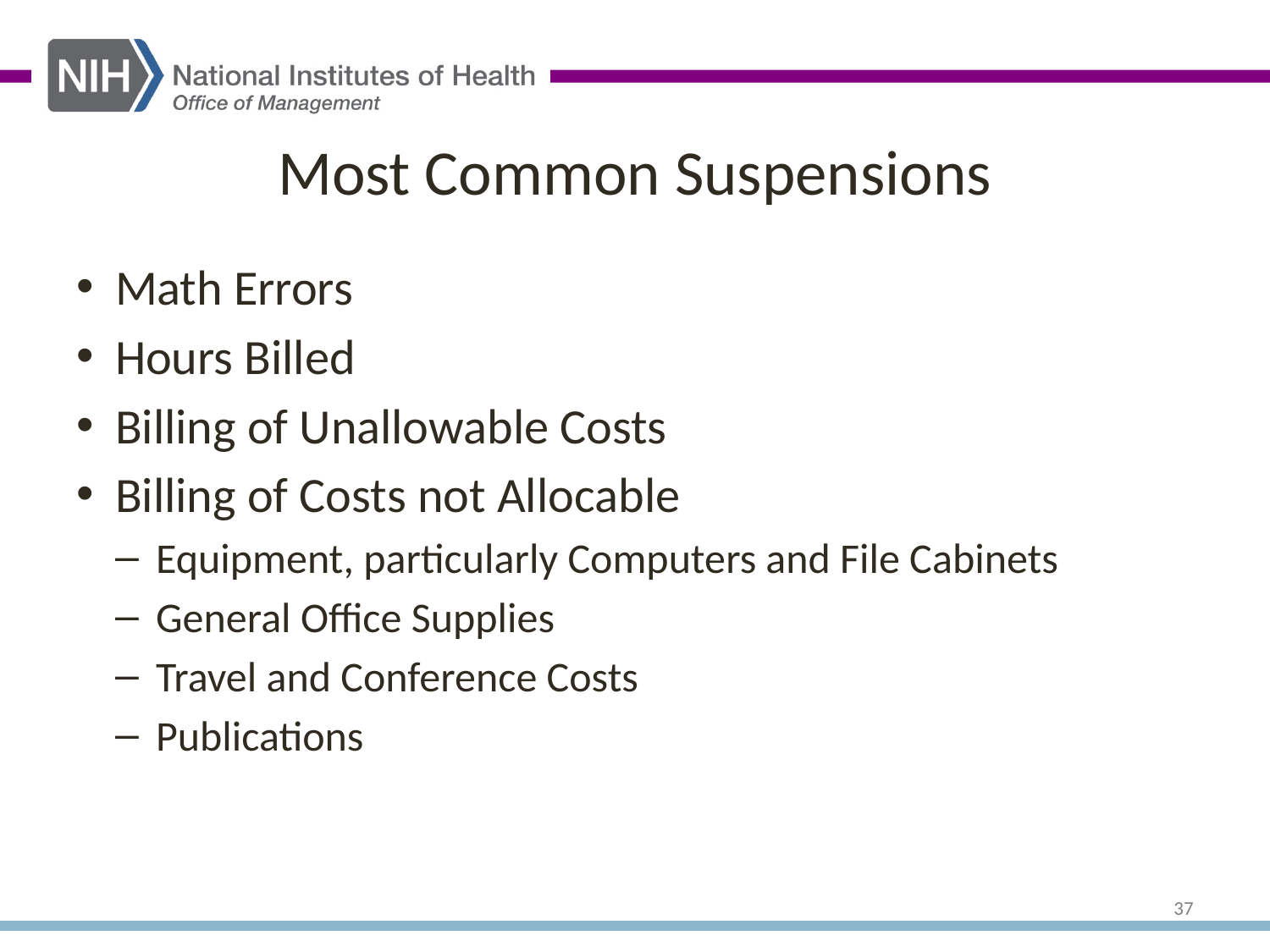

# Most Common Suspensions
Math Errors
Hours Billed
Billing of Unallowable Costs
Billing of Costs not Allocable
Equipment, particularly Computers and File Cabinets
General Office Supplies
Travel and Conference Costs
Publications
37